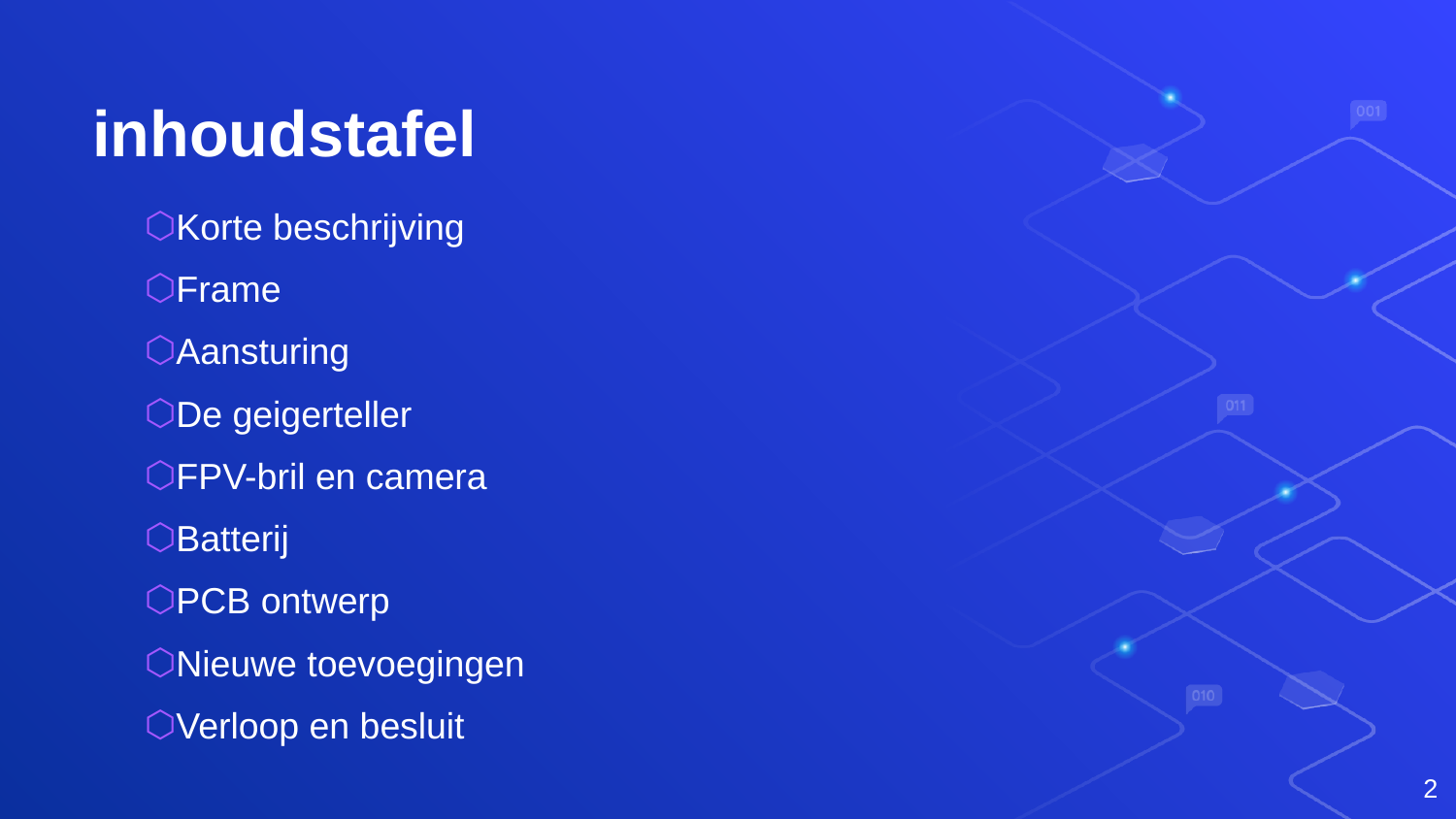

# inhoudstafel
Korte beschrijving
Frame
Aansturing
De geigerteller
FPV-bril en camera
Batterij
PCB ontwerp
Nieuwe toevoegingen
Verloop en besluit

2